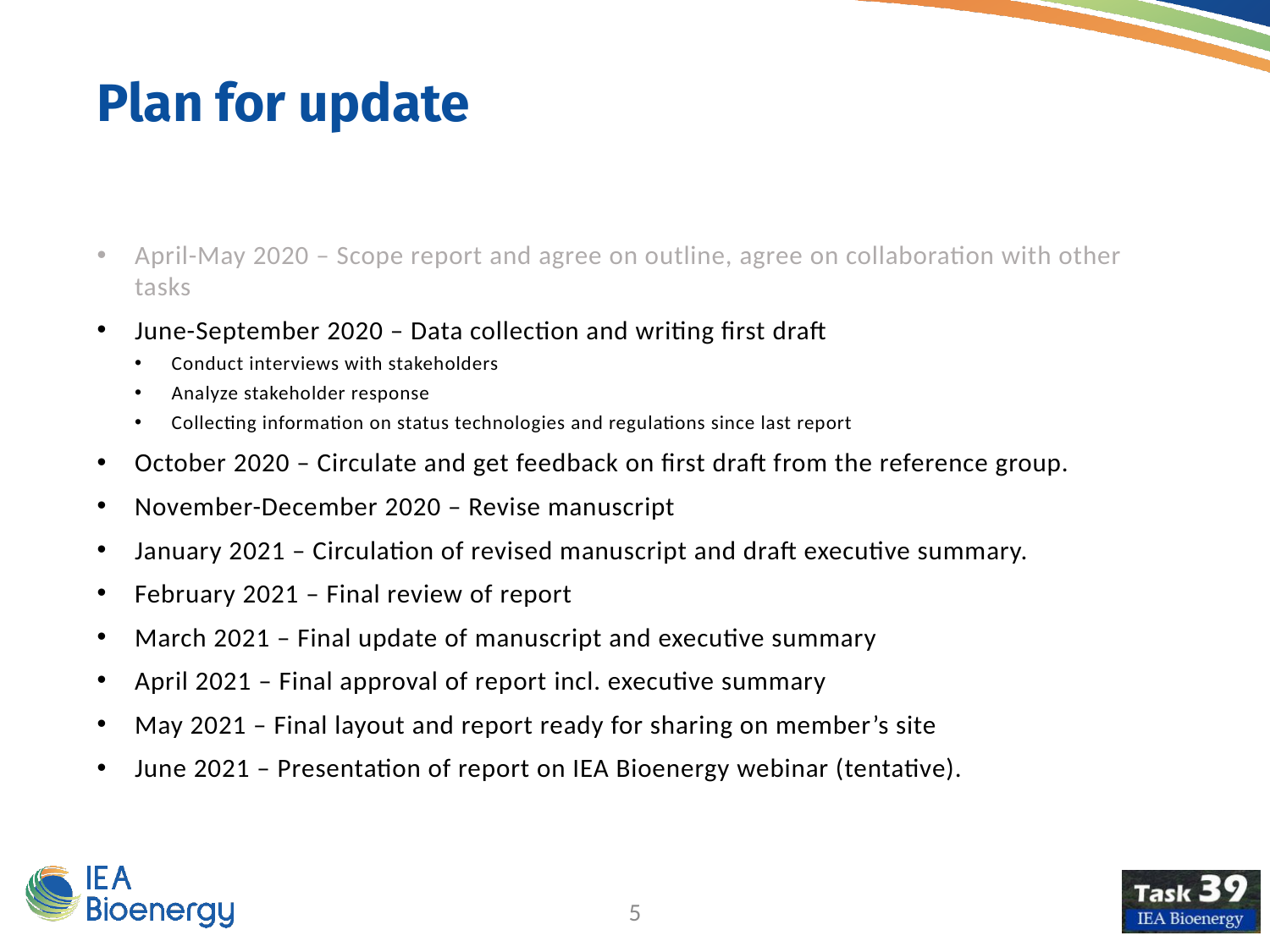

Plan for update
April-May 2020 – Scope report and agree on outline, agree on collaboration with other tasks
June-September 2020 – Data collection and writing first draft
Conduct interviews with stakeholders
Analyze stakeholder response
Collecting information on status technologies and regulations since last report
October 2020 – Circulate and get feedback on first draft from the reference group.
November-December 2020 – Revise manuscript
January 2021 – Circulation of revised manuscript and draft executive summary.
February 2021 – Final review of report
March 2021 – Final update of manuscript and executive summary
April 2021 – Final approval of report incl. executive summary
May 2021 – Final layout and report ready for sharing on member’s site
June 2021 – Presentation of report on IEA Bioenergy webinar (tentative).